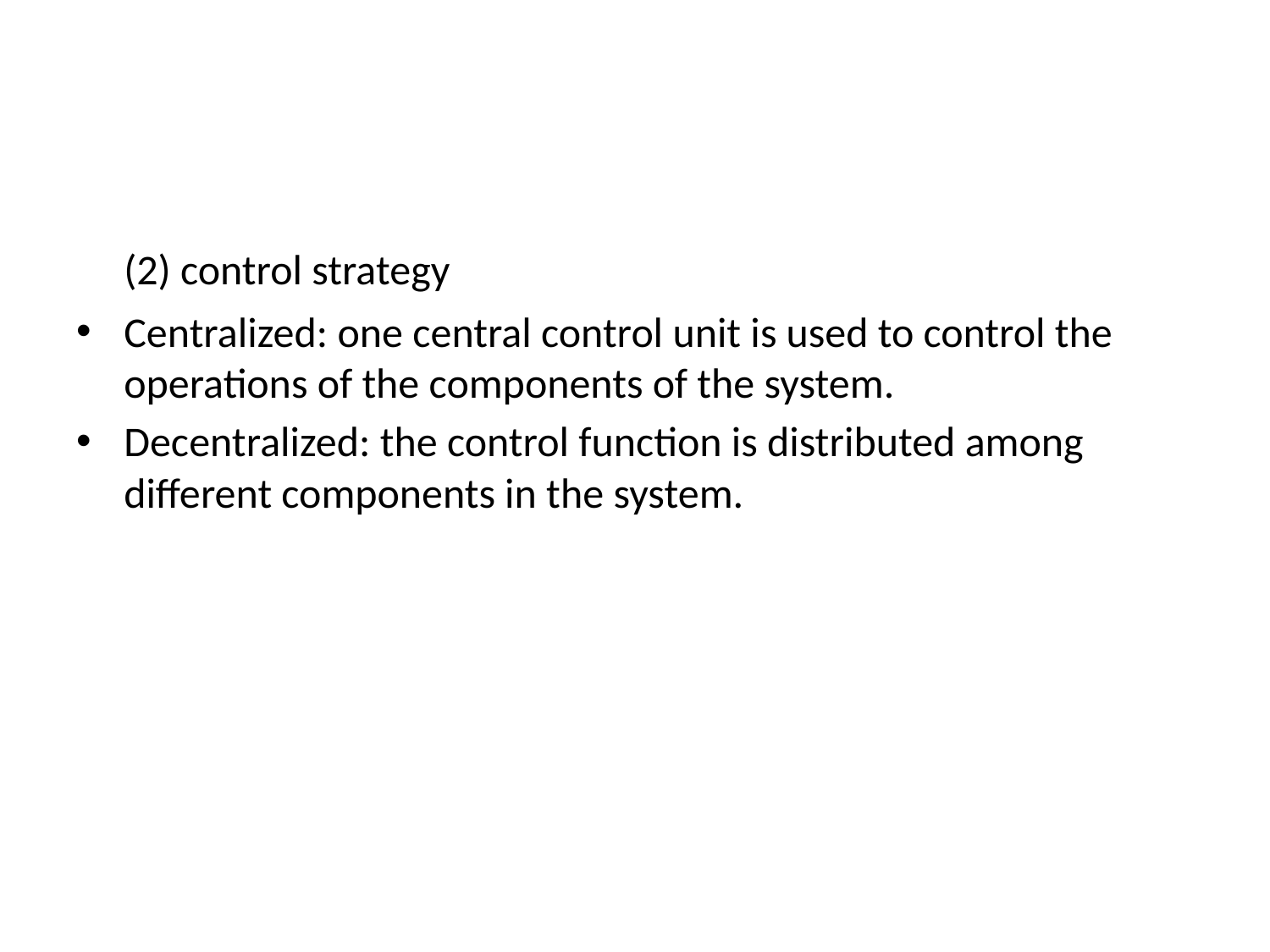

#
	(2) control strategy
Centralized: one central control unit is used to control the operations of the components of the system.
Decentralized: the control function is distributed among different components in the system.